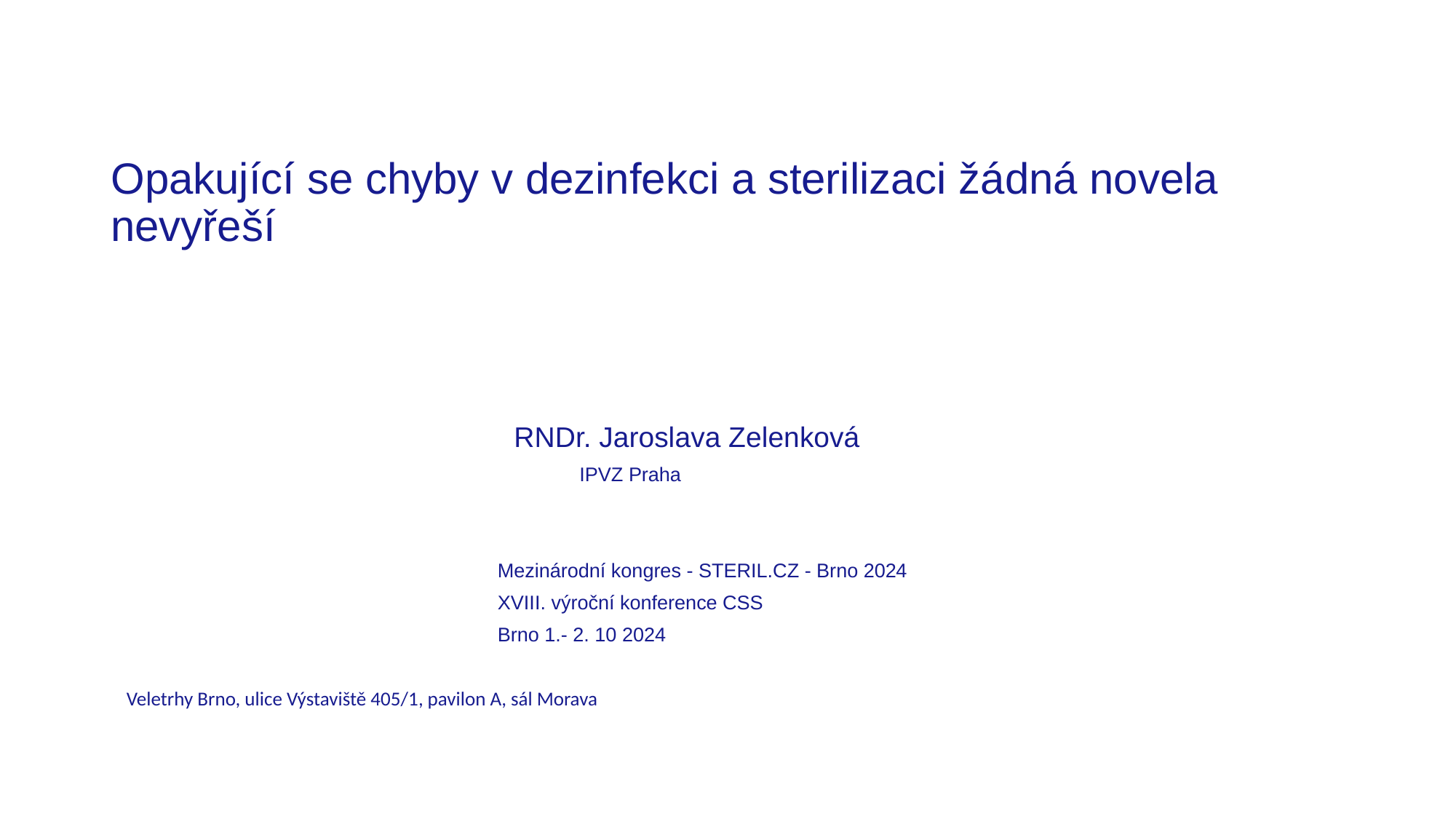

# Opakující se chyby v dezinfekci a sterilizaci žádná novela nevyřeší

                                                                       RNDr. Jaroslava Zelenková
                                                                                   IPVZ Praha

                                                                    Mezinárodní kongres - STERIL.CZ - Brno 2024
                                                                    XVIII. výroční konference CSS
                                                                    Brno 1.- 2. 10 2024

Veletrhy Brno, ulice Výstaviště 405/1, pavilon A, sál Morava